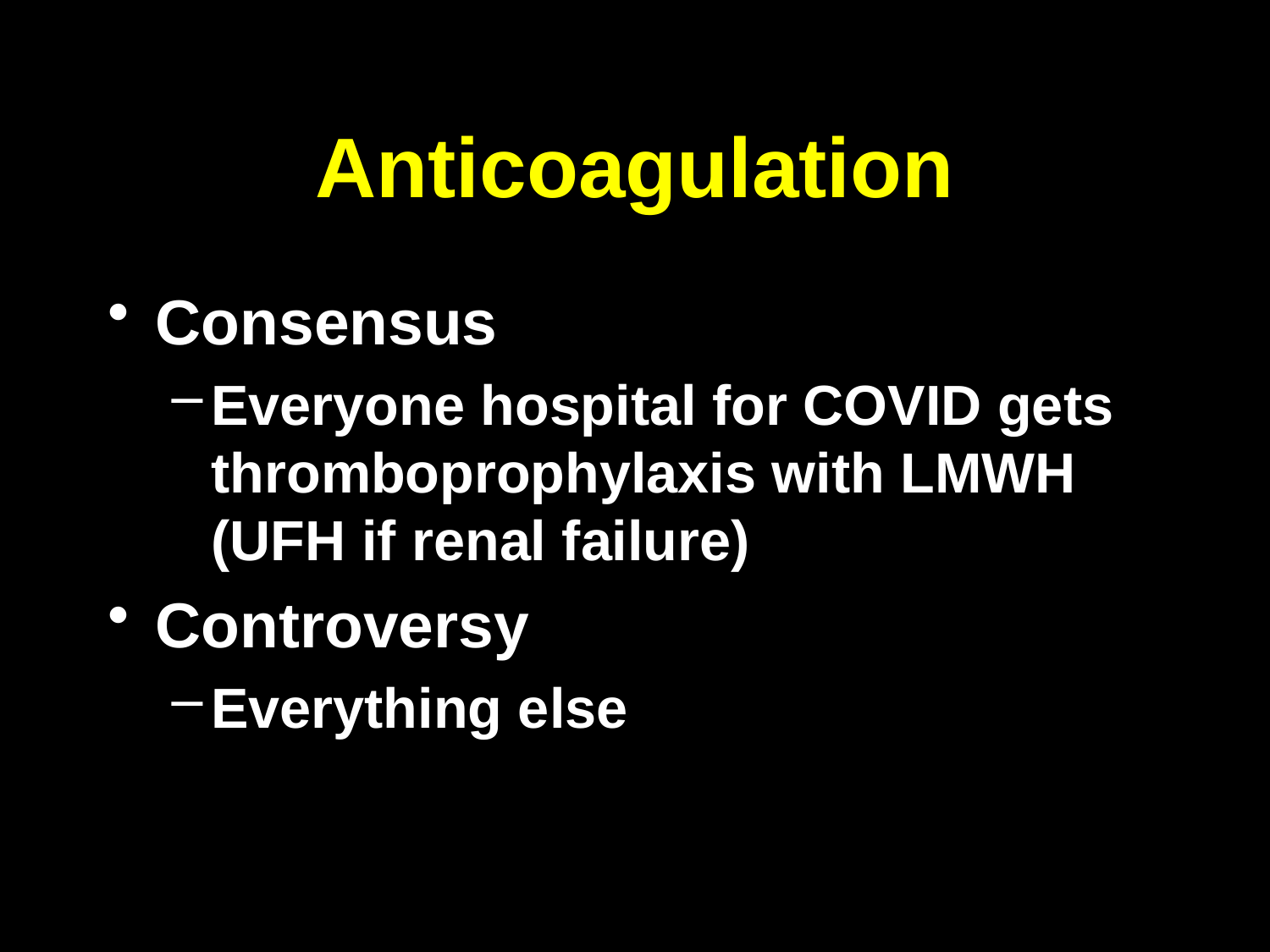

# Anticoagulation
Consensus
Everyone hospital for COVID gets thromboprophylaxis with LMWH (UFH if renal failure)
Controversy
Everything else